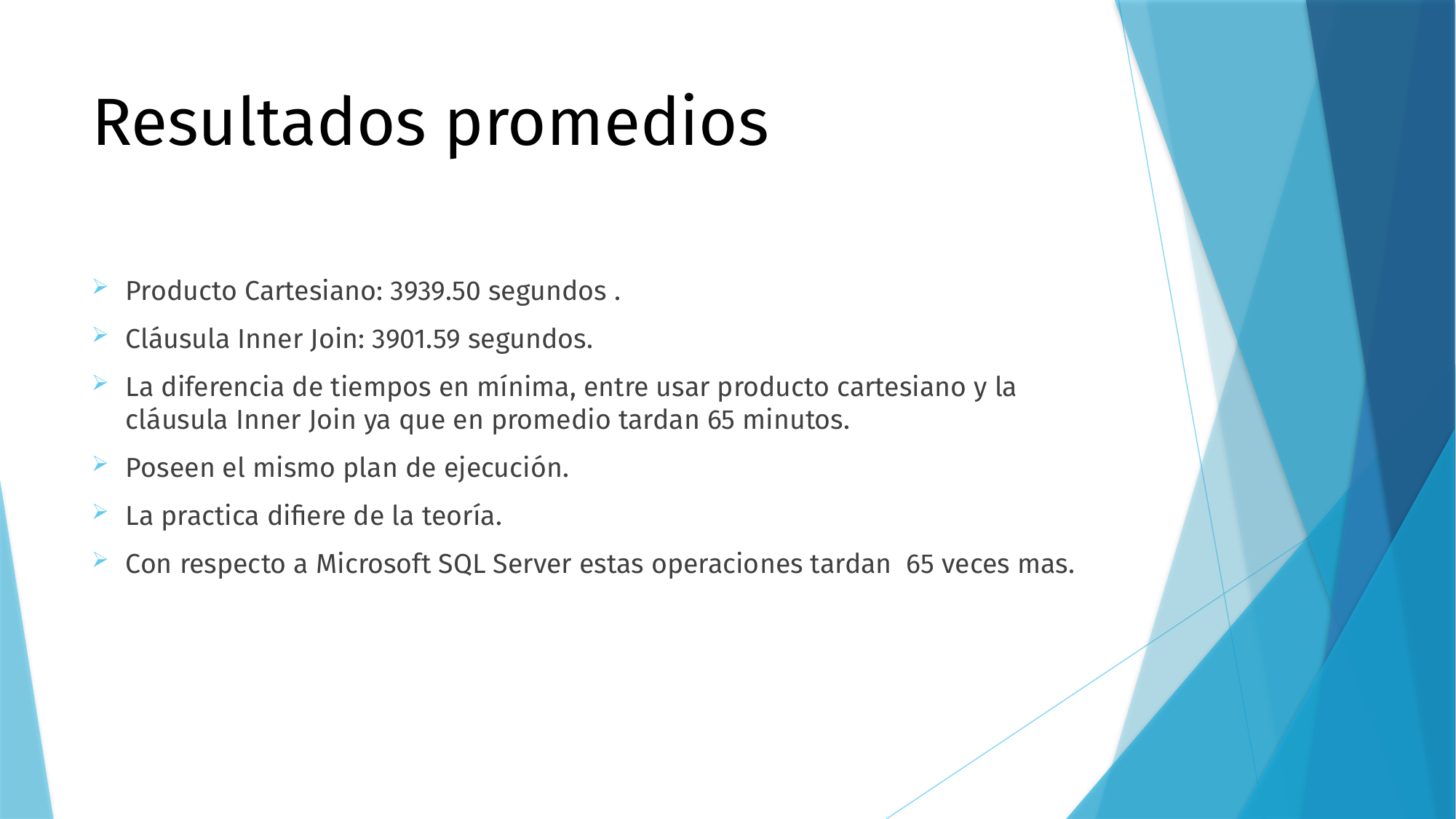

# Resultados promedios
Producto Cartesiano: 3939.50 segundos .
Cláusula Inner Join: 3901.59 segundos.
La diferencia de tiempos en mínima, entre usar producto cartesiano y la cláusula Inner Join ya que en promedio tardan 65 minutos.
Poseen el mismo plan de ejecución.
La practica difiere de la teoría.
Con respecto a Microsoft SQL Server estas operaciones tardan  65 veces mas.